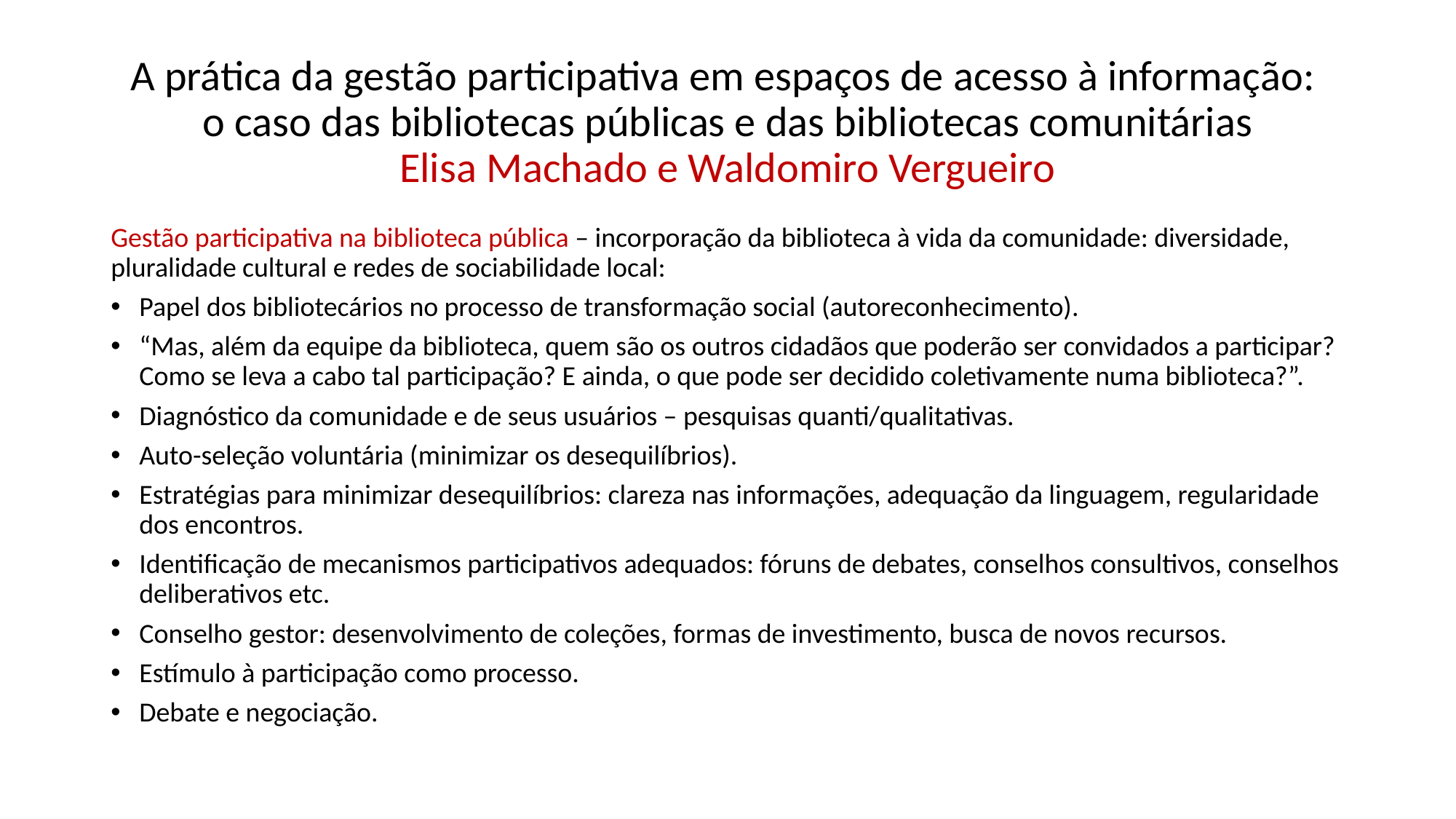

# A prática da gestão participativa em espaços de acesso à informação: o caso das bibliotecas públicas e das bibliotecas comunitárias Elisa Machado e Waldomiro Vergueiro
Gestão participativa na biblioteca pública – incorporação da biblioteca à vida da comunidade: diversidade, pluralidade cultural e redes de sociabilidade local:
Papel dos bibliotecários no processo de transformação social (autoreconhecimento).
“Mas, além da equipe da biblioteca, quem são os outros cidadãos que poderão ser convidados a participar? Como se leva a cabo tal participação? E ainda, o que pode ser decidido coletivamente numa biblioteca?”.
Diagnóstico da comunidade e de seus usuários – pesquisas quanti/qualitativas.
Auto-seleção voluntária (minimizar os desequilíbrios).
Estratégias para minimizar desequilíbrios: clareza nas informações, adequação da linguagem, regularidade dos encontros.
Identificação de mecanismos participativos adequados: fóruns de debates, conselhos consultivos, conselhos deliberativos etc.
Conselho gestor: desenvolvimento de coleções, formas de investimento, busca de novos recursos.
Estímulo à participação como processo.
Debate e negociação.